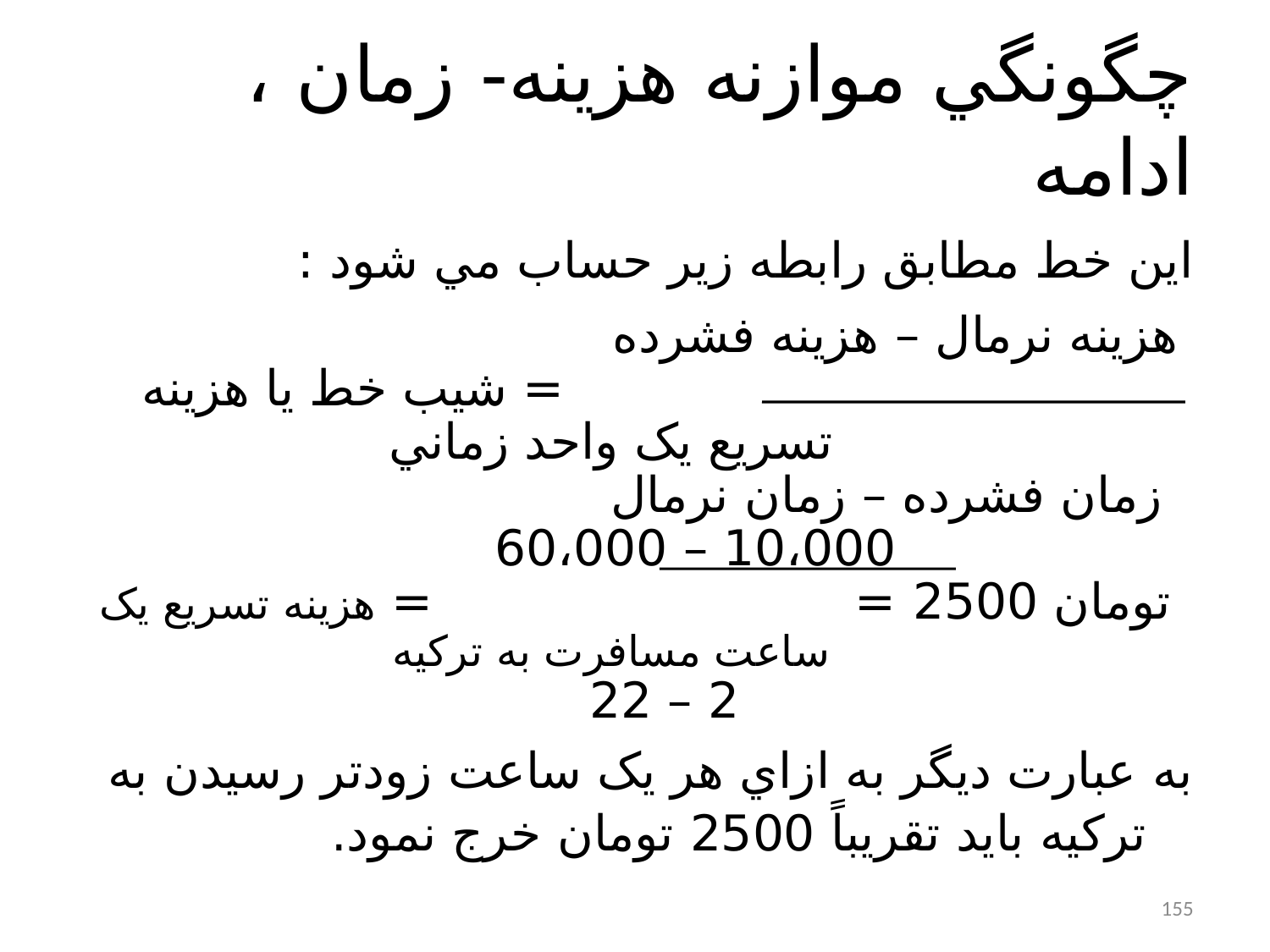

# چگونگي موازنه هزينه- زمان ، ادامه
اين خط مطابق رابطه زير حساب مي شود :

 هزينه نرمال – هزينه فشرده
                                    = شيب خط يا هزينه تسريع يک واحد زماني
  زمان فشرده – زمان نرمال
                   10،000 – 60،000
تومان 2500 =                           = هزينه تسريع يک ساعت مسافرت به ترکيه
                             2 – 22
به عبارت ديگر به ازاي هر يک ساعت زودتر رسيدن به ترکيه بايد تقريباً 2500 تومان خرج نمود.

155